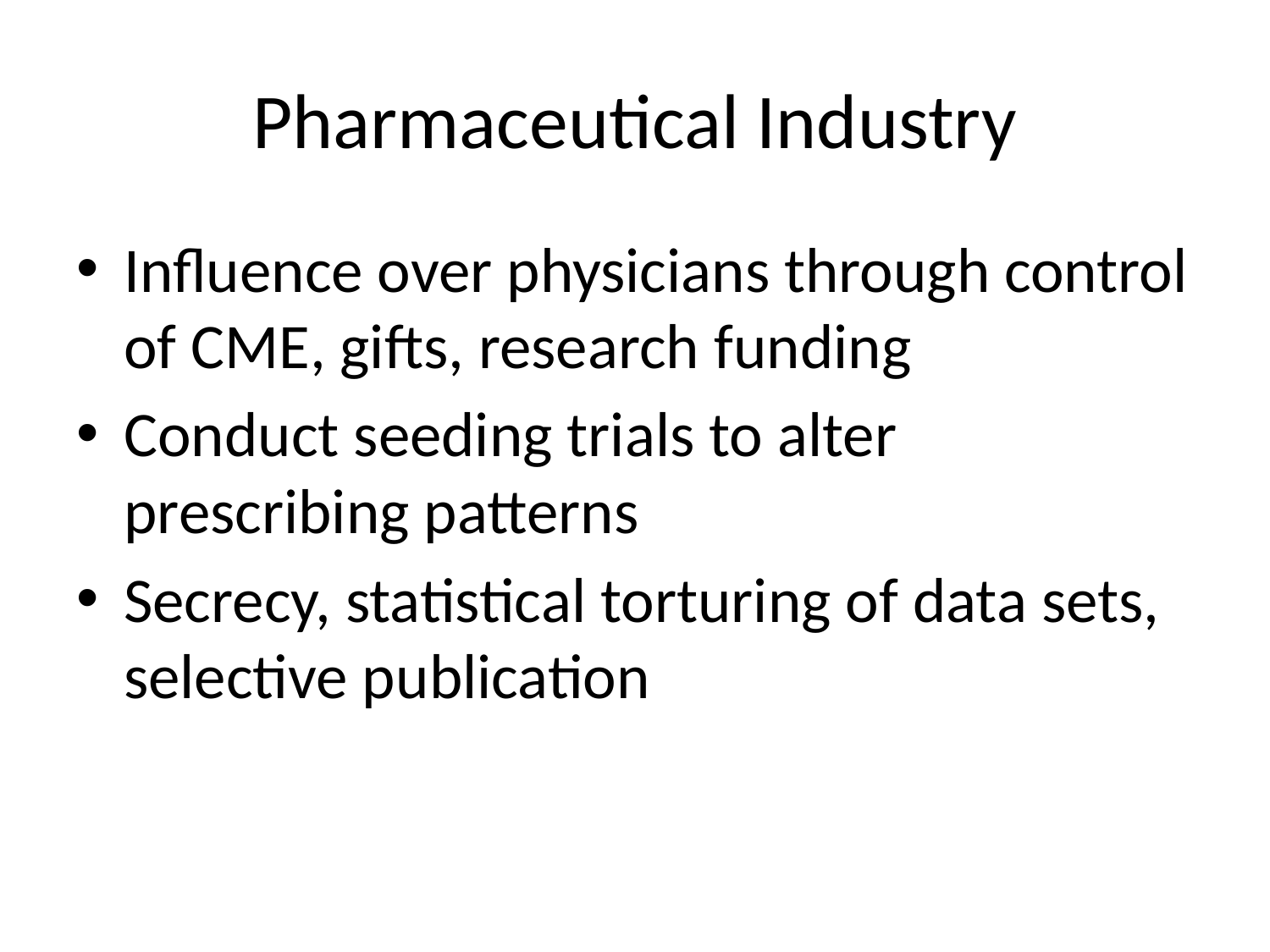

# Pharmaceutical Industry
Influence over physicians through control of CME, gifts, research funding
Conduct seeding trials to alter prescribing patterns
Secrecy, statistical torturing of data sets, selective publication